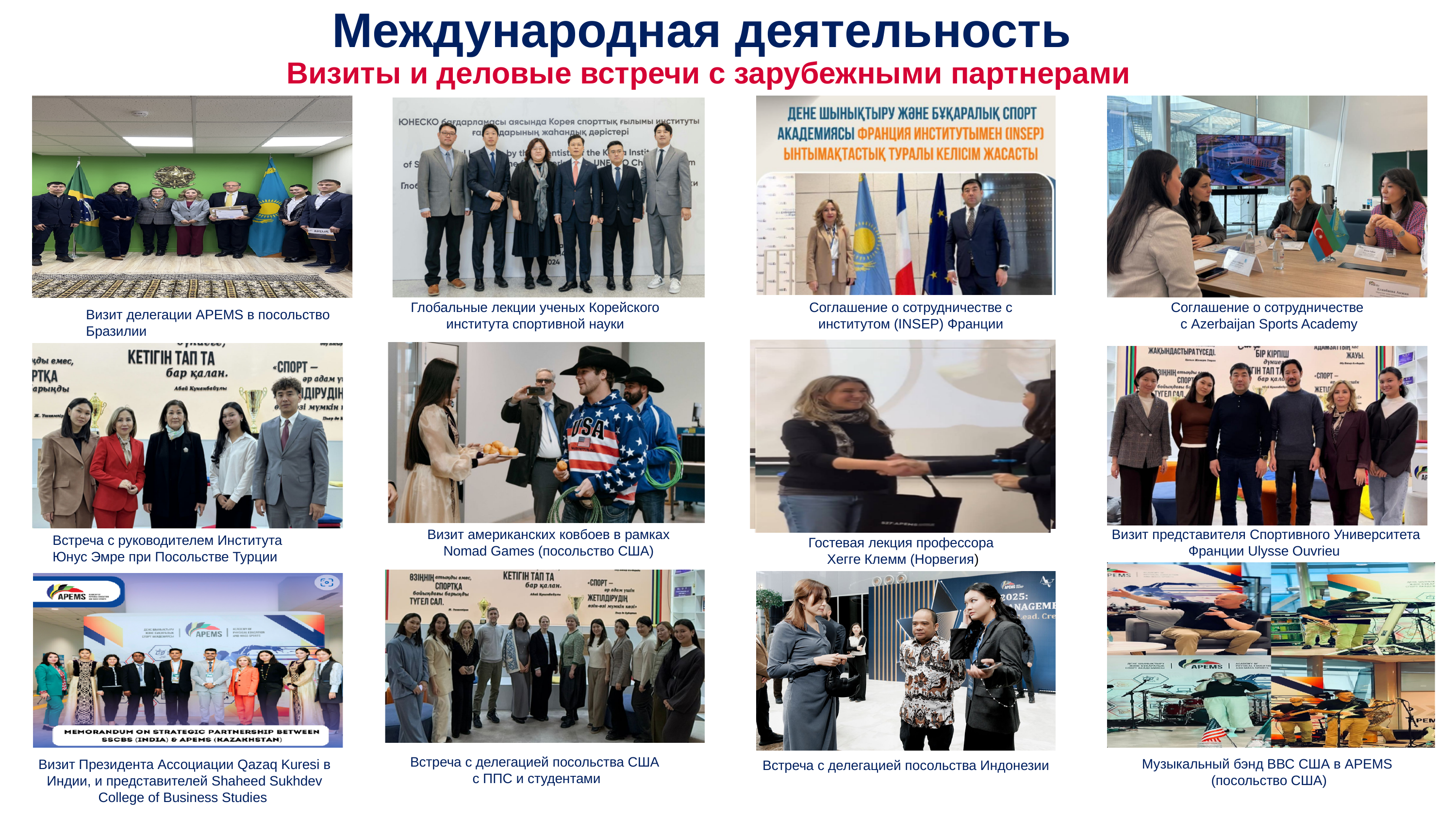

Международная деятельность
Визиты и деловые встречи с зарубежными партнерами

Глобальные лекции ученых Корейского
института спортивной науки
Cоглашение о сотрудничестве
 с Azerbaijan Sports Academy
Cоглашение о сотрудничестве с институтом (INSEP) Франции
Визит делегации APEMS в посольство Бразилии

Визит американских ковбоев в рамках Nomad Games (посольство США)
Визит представителя Спортивного Университета Франции Ulysse Ouvrieu
Встреча с руководителем Института
Юнус Эмре при Посольстве Турции
Гостевая лекция профессора
 Хегге Клемм (Норвегия)

Встреча с делегацией посольства США
с ППС и студентами
Музыкальный бэнд ВВС США в APEMS
 (посольство США)
Визит Президента Ассоциации Qazaq Kuresi в Индии, и представителей Shaheed Sukhdev College of Business Studies

Встреча с делегацией посольства Индонезии